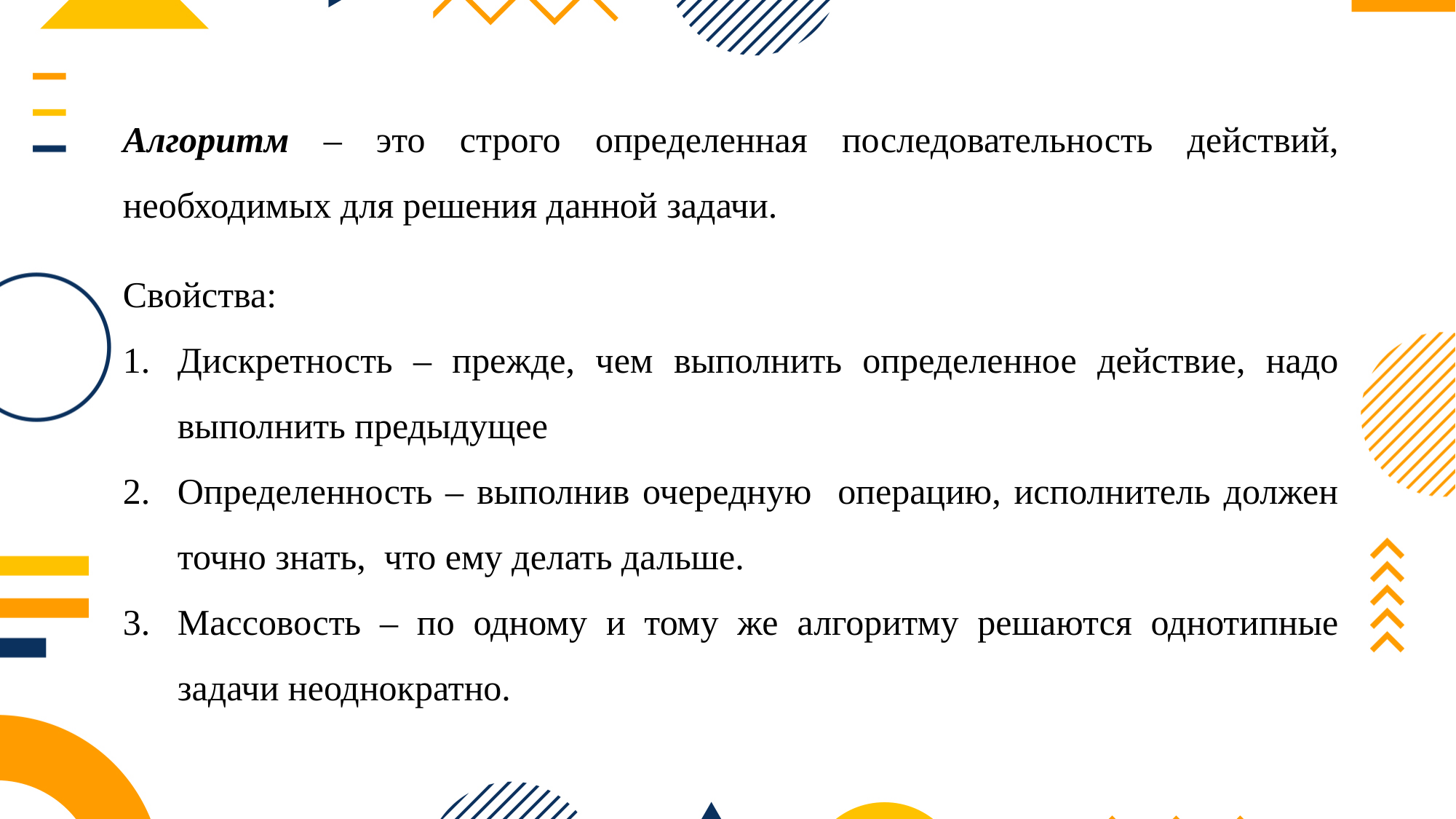

Алгоритм – это строго определенная последовательность действий, необходимых для решения данной задачи.
Свойства:
Дискретность – прежде, чем выполнить определенное действие, надо выполнить предыдущее
Определенность – выполнив очередную  операцию, исполнитель должен точно знать,  что ему делать дальше.
Массовость – по одному и тому же алгоритму решаются однотипные задачи неоднократно.